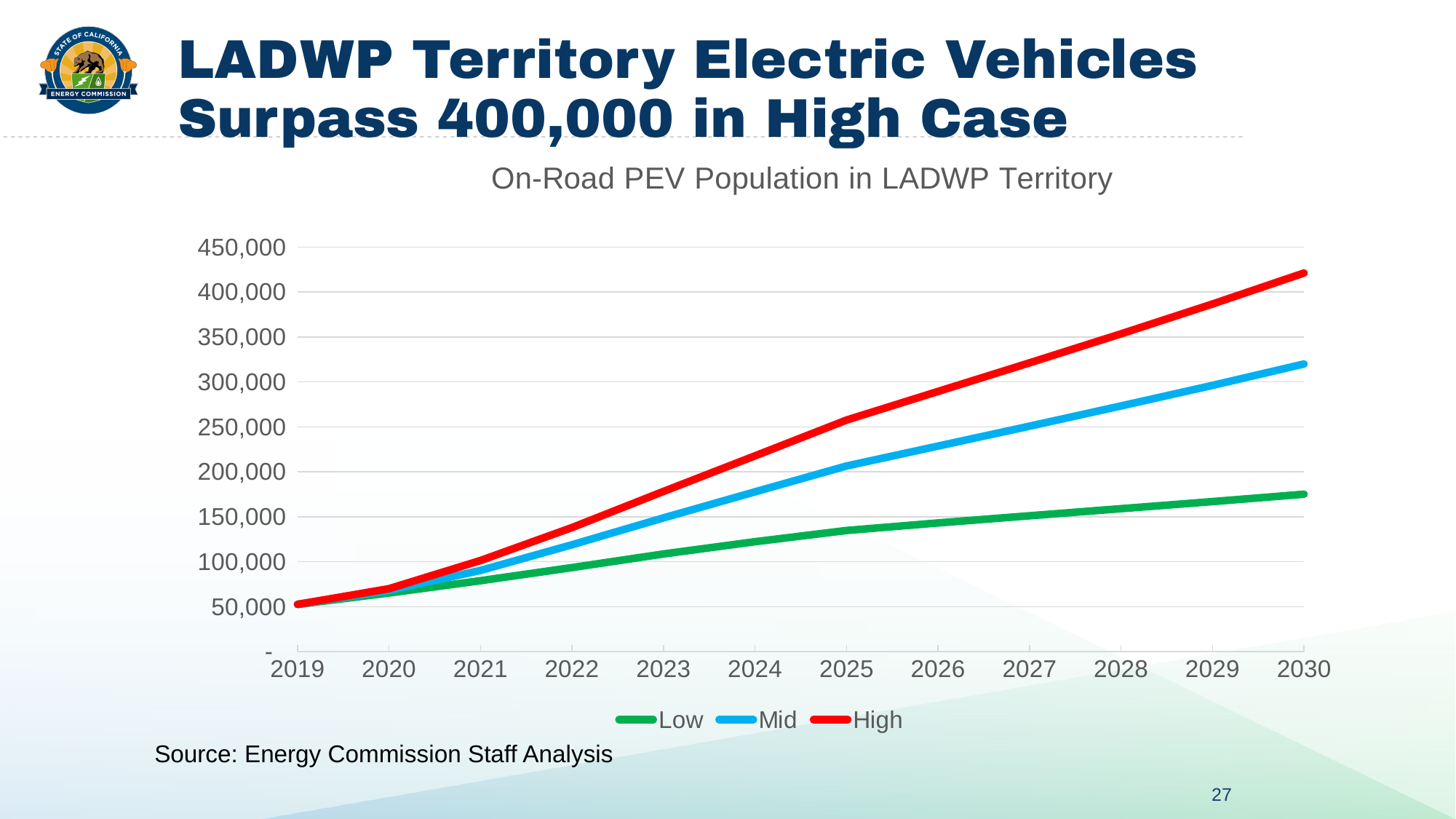

# LADWP Territory Electric Vehicles Surpass 400,000 in High Case

### Chart: On-Road PEV Population in LADWP Territory

| Category | Low | Mid | High |
|---|---|---|---|
| 2019 | 52494.27418925743 | 52494.27418925743 | 52494.27418925743 |
| 2020 | 65171.76574253861 | 68038.60812362799 | 69912.38726470403 |
| 2021 | 78803.73936860159 | 90241.53766537741 | 101275.78630215747 |
| 2022 | 93419.85294372661 | 118818.82896788762 | 137930.22365097704 |
| 2023 | 108557.38088915257 | 148692.58256605302 | 178159.29604870113 |
| 2024 | 122210.77807925001 | 177670.81711189763 | 217685.2572955035 |
| 2025 | 134685.50951928386 | 206378.5416401098 | 257501.8709252805 |
| 2026 | 143043.96610241424 | 228520.96130019124 | 289366.1030553329 |
| 2027 | 151019.9301468849 | 250710.1168256015 | 321175.11349560024 |
| 2028 | 158908.71895262197 | 273265.50693708874 | 353418.3973246701 |
| 2029 | 166792.97775914232 | 296119.5884037186 | 386596.4314645572 |
| 2030 | 175033.9254392686 | 319937.36162416334 | 421110.1214171768 |
Source: Energy Commission Staff Analysis
27